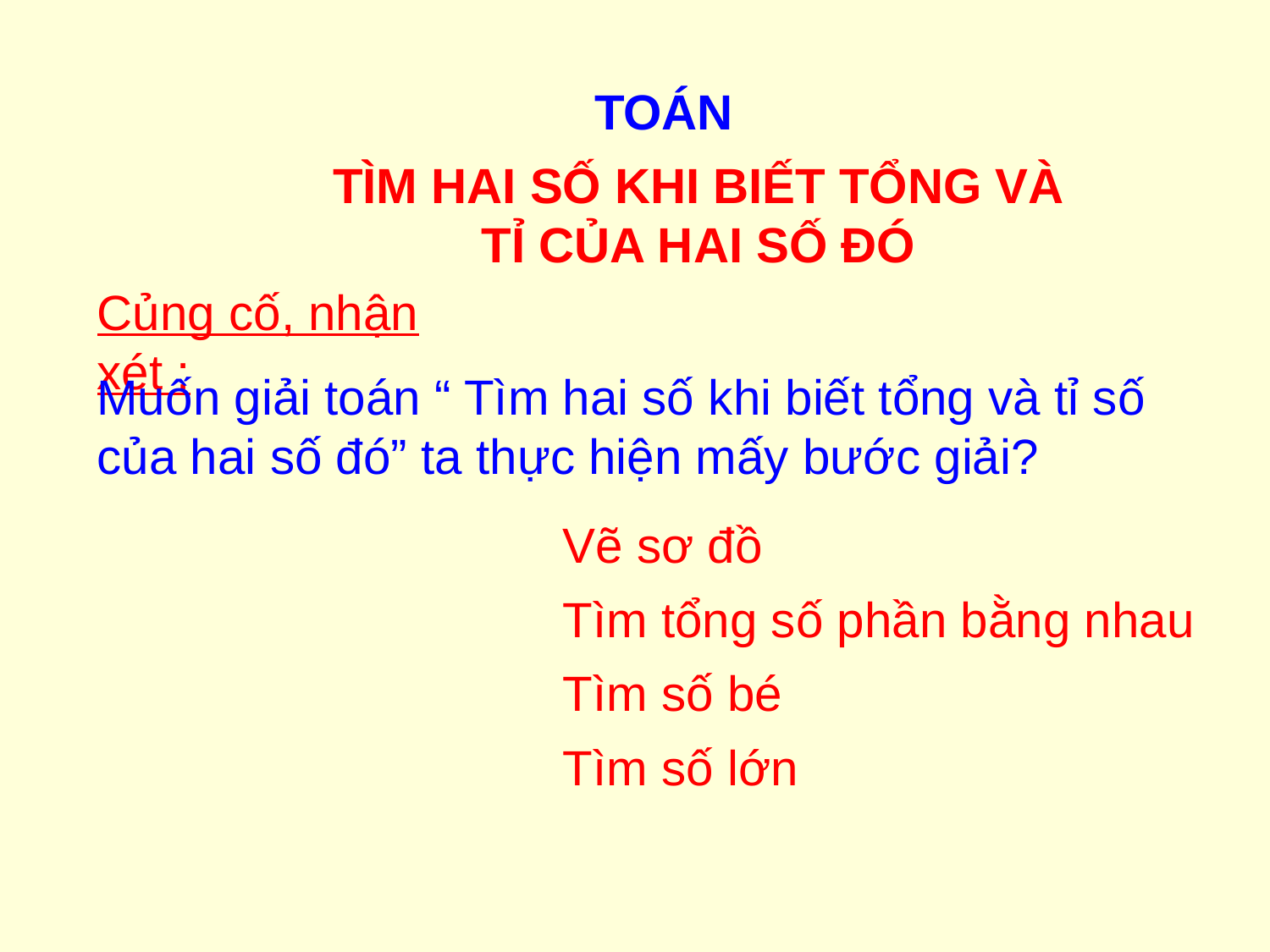

Thứ tư, ngày 10 tháng 3 năm 2010
TOÁN
TÌM HAI SỐ KHI BIẾT TỔNG VÀ TỈ CỦA HAI SỐ ĐÓ
Củng cố, nhận xét :
Muốn giải toán “ Tìm hai số khi biết tổng và tỉ số của hai số đó” ta thực hiện mấy bước giải?
Vẽ sơ đồ
Tìm tổng số phần bằng nhau
Tìm số bé
Tìm số lớn